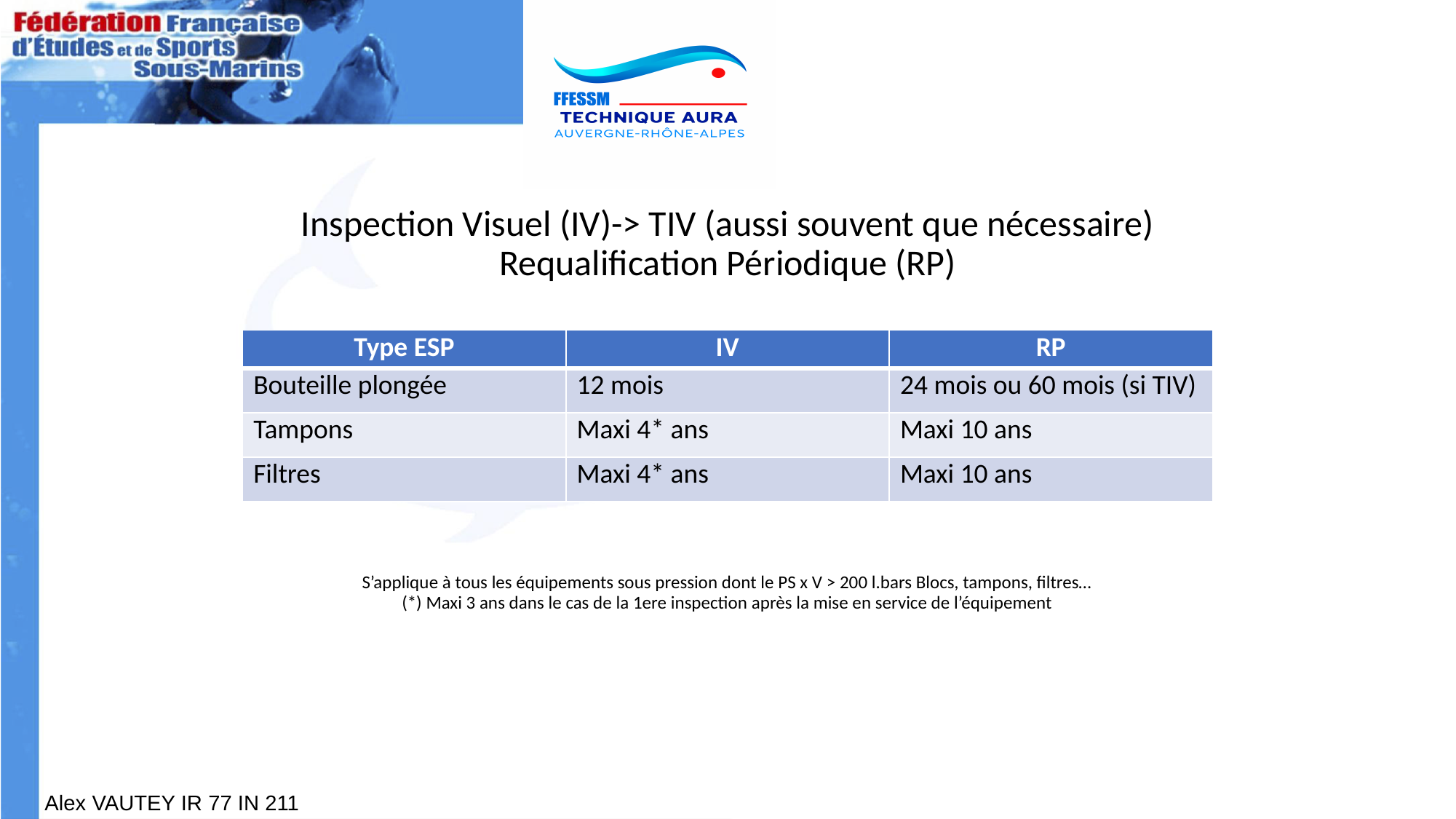

# Inspection Visuel (IV)-> TIV (aussi souvent que nécessaire) Requalification Périodique (RP) S’applique à tous les équipements sous pression dont le PS x V > 200 l.bars Blocs, tampons, filtres… (*) Maxi 3 ans dans le cas de la 1ere inspection après la mise en service de l’équipement
| Type ESP | IV | RP |
| --- | --- | --- |
| Bouteille plongée | 12 mois | 24 mois ou 60 mois (si TIV) |
| Tampons | Maxi 4\* ans | Maxi 10 ans |
| Filtres | Maxi 4\* ans | Maxi 10 ans |
Alex VAUTEY IR 77 IN 211